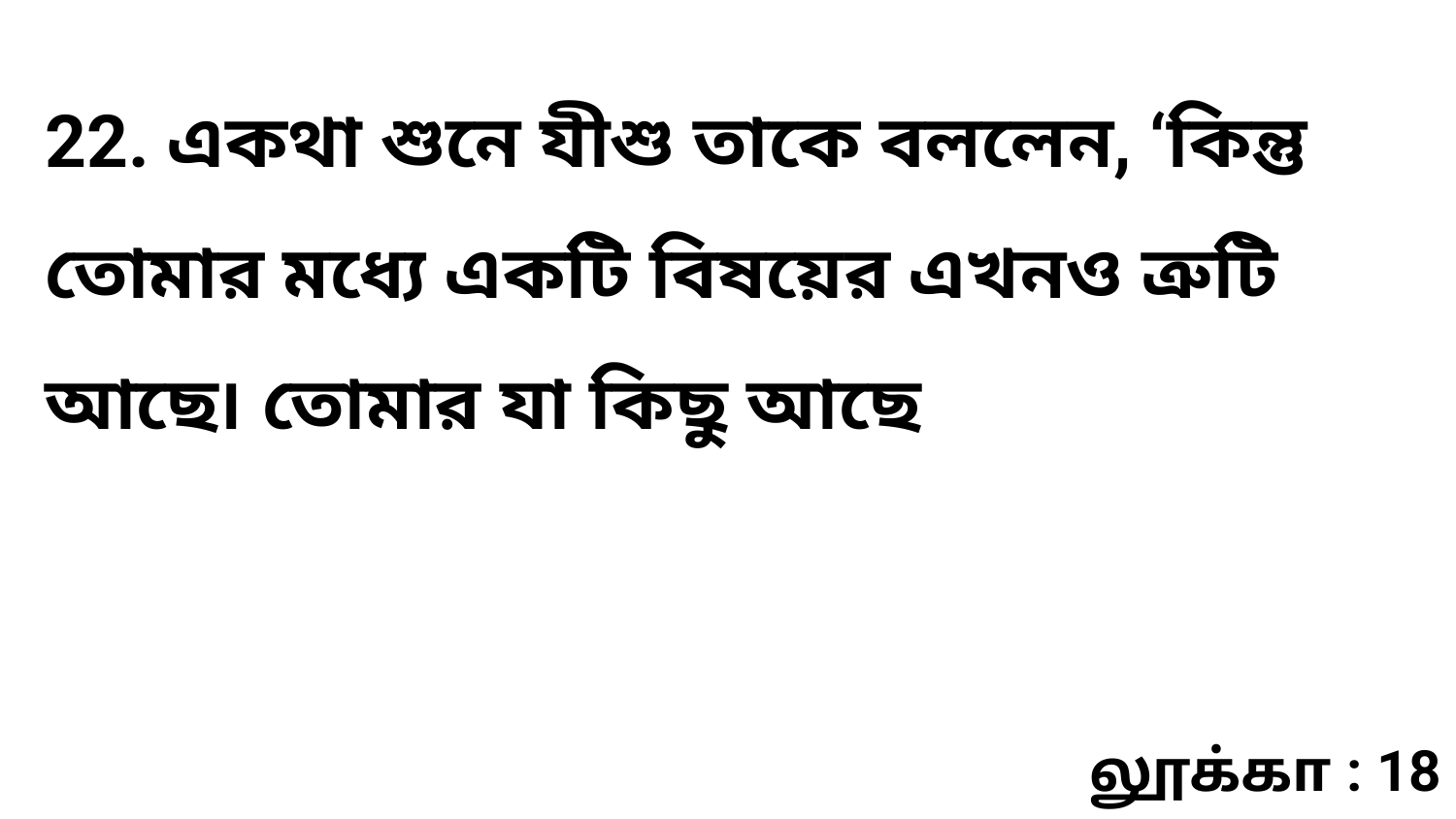

22. একথা শুনে যীশু তাকে বললেন, ‘কিন্তু তোমার মধ্যে একটি বিষয়ের এখনও ত্রুটি আছে৷ তোমার যা কিছু আছে
லூக்கா : 18